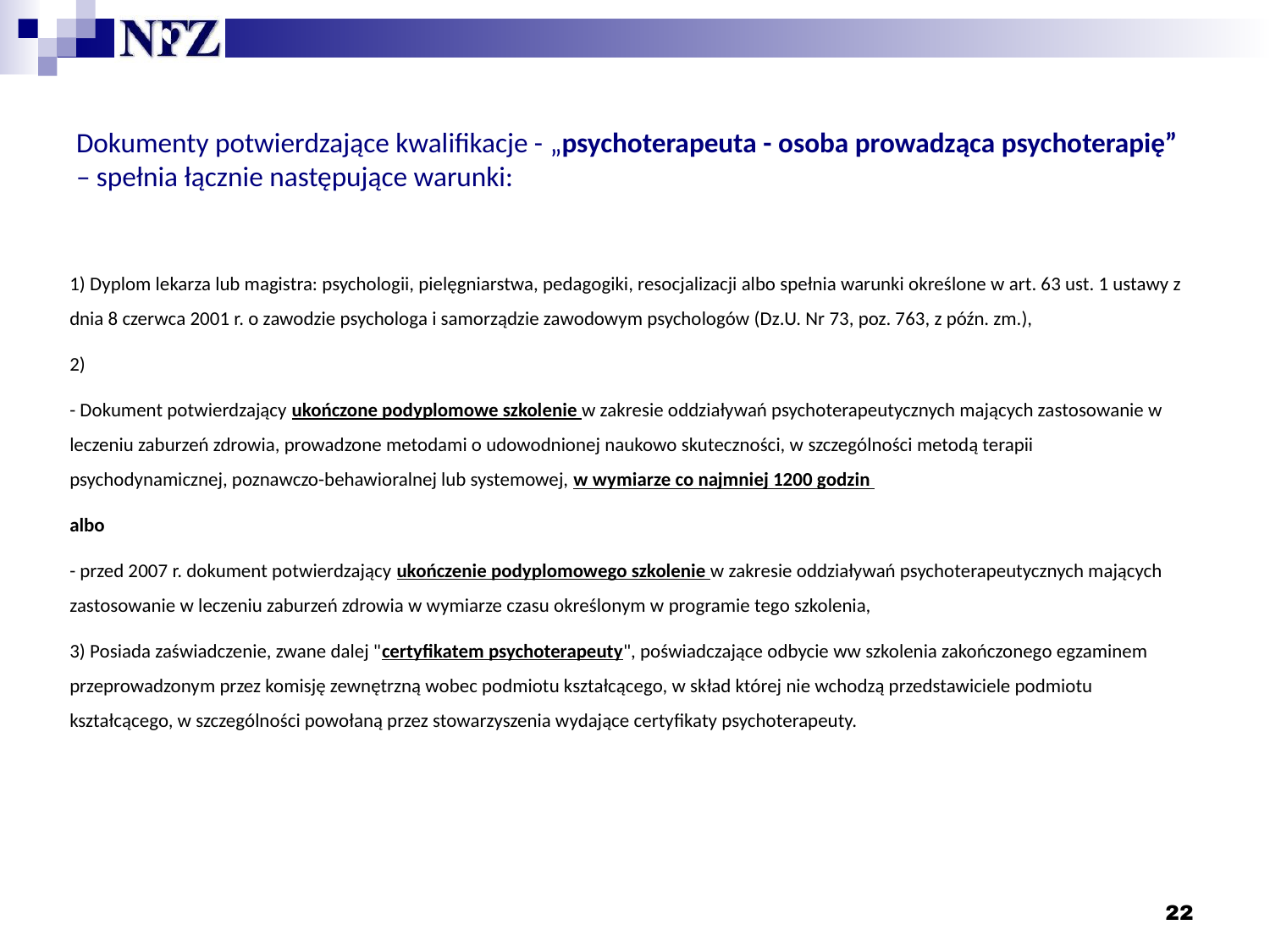

# Dokumenty potwierdzające kwalifikacje - „psychoterapeuta - osoba prowadząca psychoterapię” – spełnia łącznie następujące warunki:
1) Dyplom lekarza lub magistra: psychologii, pielęgniarstwa, pedagogiki, resocjalizacji albo spełnia warunki określone w art. 63 ust. 1 ustawy z dnia 8 czerwca 2001 r. o zawodzie psychologa i samorządzie zawodowym psychologów (Dz.U. Nr 73, poz. 763, z późn. zm.),
2)
- Dokument potwierdzający ukończone podyplomowe szkolenie w zakresie oddziaływań psychoterapeutycznych mających zastosowanie w leczeniu zaburzeń zdrowia, prowadzone metodami o udowodnionej naukowo skuteczności, w szczególności metodą terapii psychodynamicznej, poznawczo-behawioralnej lub systemowej, w wymiarze co najmniej 1200 godzin
albo
- przed 2007 r. dokument potwierdzający ukończenie podyplomowego szkolenie w zakresie oddziaływań psychoterapeutycznych mających zastosowanie w leczeniu zaburzeń zdrowia w wymiarze czasu określonym w programie tego szkolenia,
3) Posiada zaświadczenie, zwane dalej "certyfikatem psychoterapeuty", poświadczające odbycie ww szkolenia zakończonego egzaminem przeprowadzonym przez komisję zewnętrzną wobec podmiotu kształcącego, w skład której nie wchodzą przedstawiciele podmiotu kształcącego, w szczególności powołaną przez stowarzyszenia wydające certyfikaty psychoterapeuty.
22